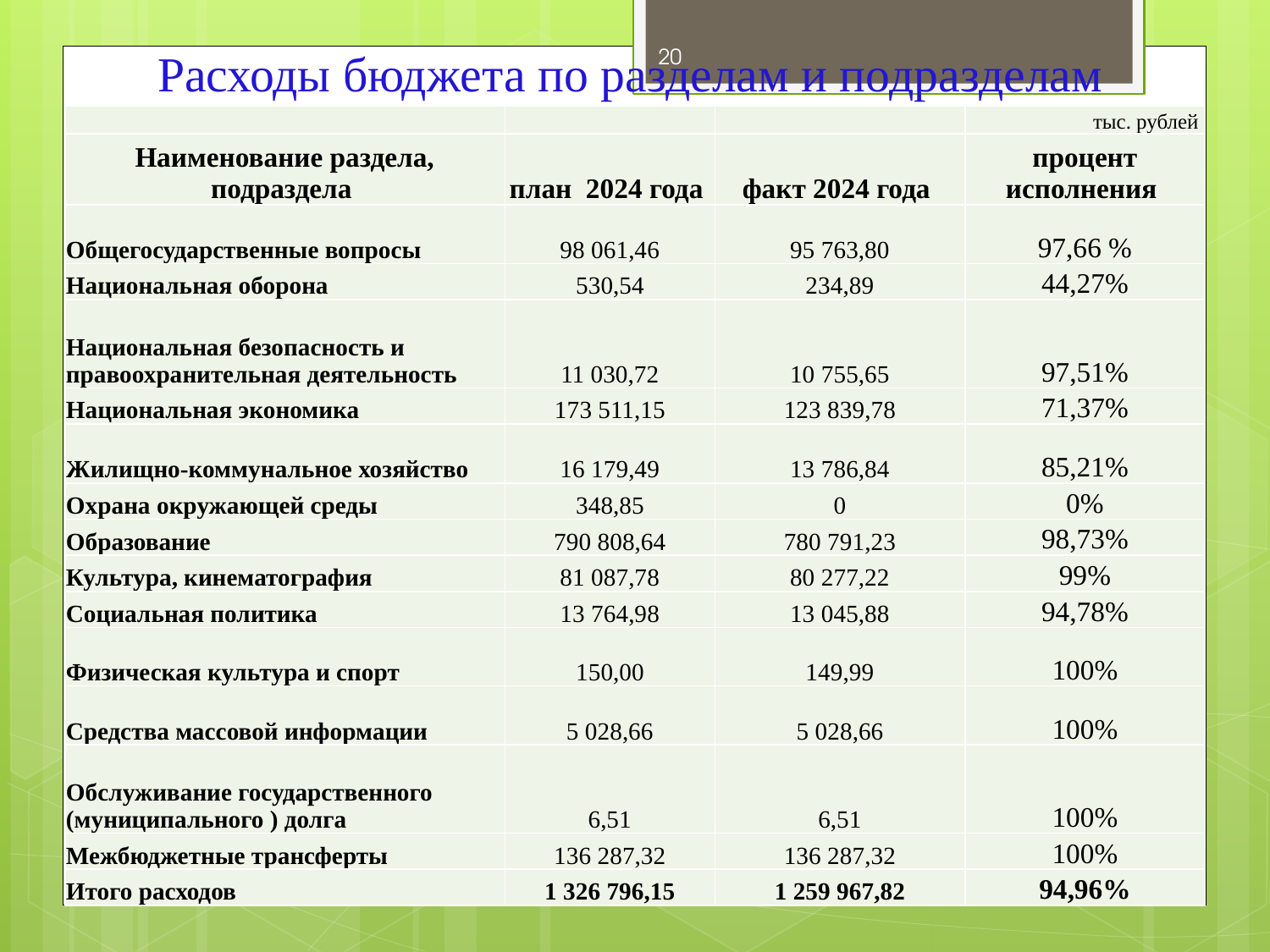

20
# Расходы бюджета по разделам и подразделам бюджетной классификации
|  |  |  | тыс. рублей |
| --- | --- | --- | --- |
| Наименование раздела, подраздела | план 2024 года | факт 2024 года | процент исполнения |
| Общегосударственные вопросы | 98 061,46 | 95 763,80 | 97,66 % |
| Национальная оборона | 530,54 | 234,89 | 44,27% |
| Национальная безопасность и правоохранительная деятельность | 11 030,72 | 10 755,65 | 97,51% |
| Национальная экономика | 173 511,15 | 123 839,78 | 71,37% |
| Жилищно-коммунальное хозяйство | 16 179,49 | 13 786,84 | 85,21% |
| Охрана окружающей среды | 348,85 | 0 | 0% |
| Образование | 790 808,64 | 780 791,23 | 98,73% |
| Культура, кинематография | 81 087,78 | 80 277,22 | 99% |
| Социальная политика | 13 764,98 | 13 045,88 | 94,78% |
| Физическая культура и спорт | 150,00 | 149,99 | 100% |
| Средства массовой информации | 5 028,66 | 5 028,66 | 100% |
| Обслуживание государственного (муниципального ) долга | 6,51 | 6,51 | 100% |
| Межбюджетные трансферты | 136 287,32 | 136 287,32 | 100% |
| Итого расходов | 1 326 796,15 | 1 259 967,82 | 94,96% |